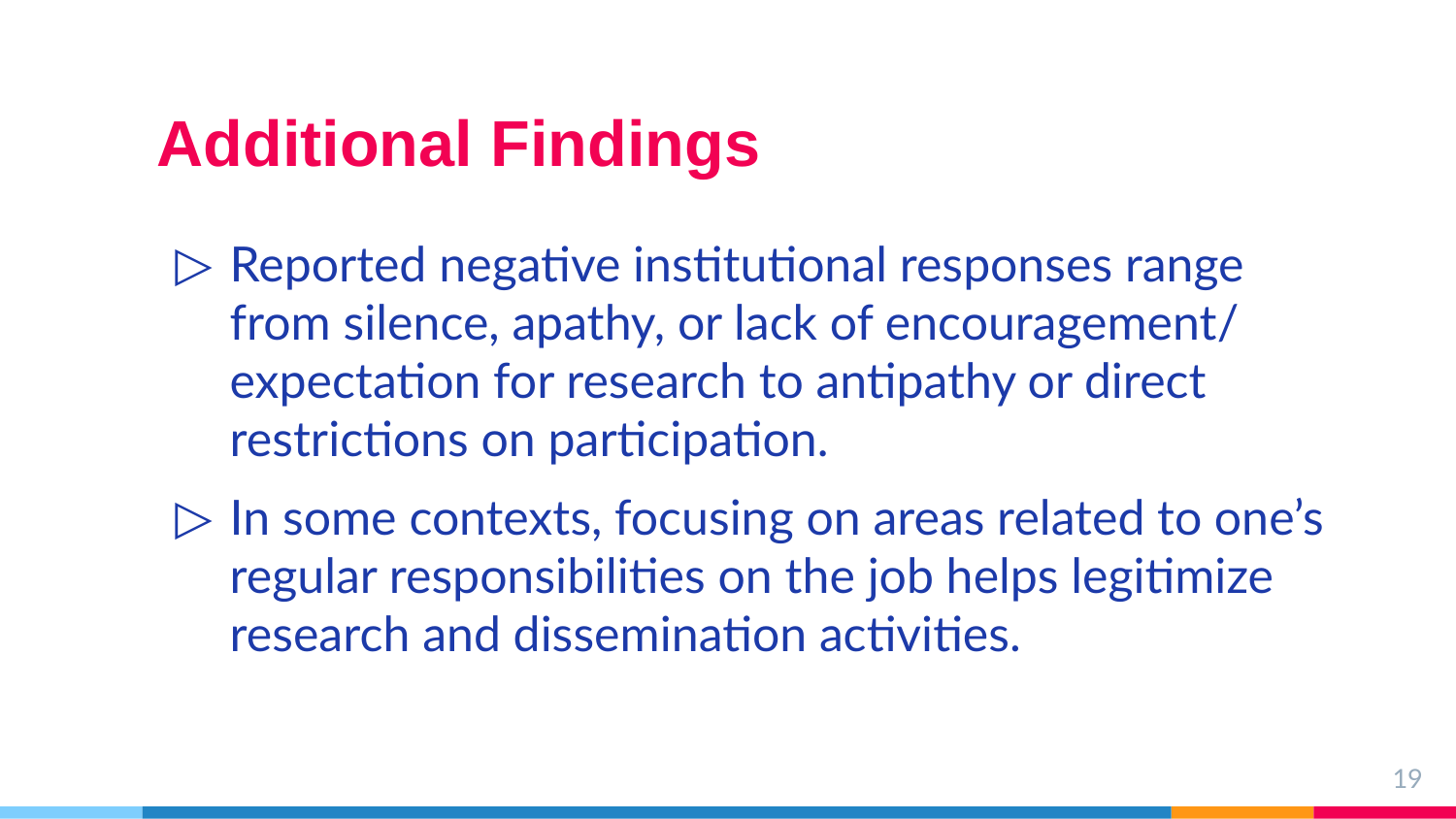

# Additional Findings
Reported negative institutional responses range from silence, apathy, or lack of encouragement/ expectation for research to antipathy or direct restrictions on participation.
In some contexts, focusing on areas related to one’s regular responsibilities on the job helps legitimize research and dissemination activities.
19